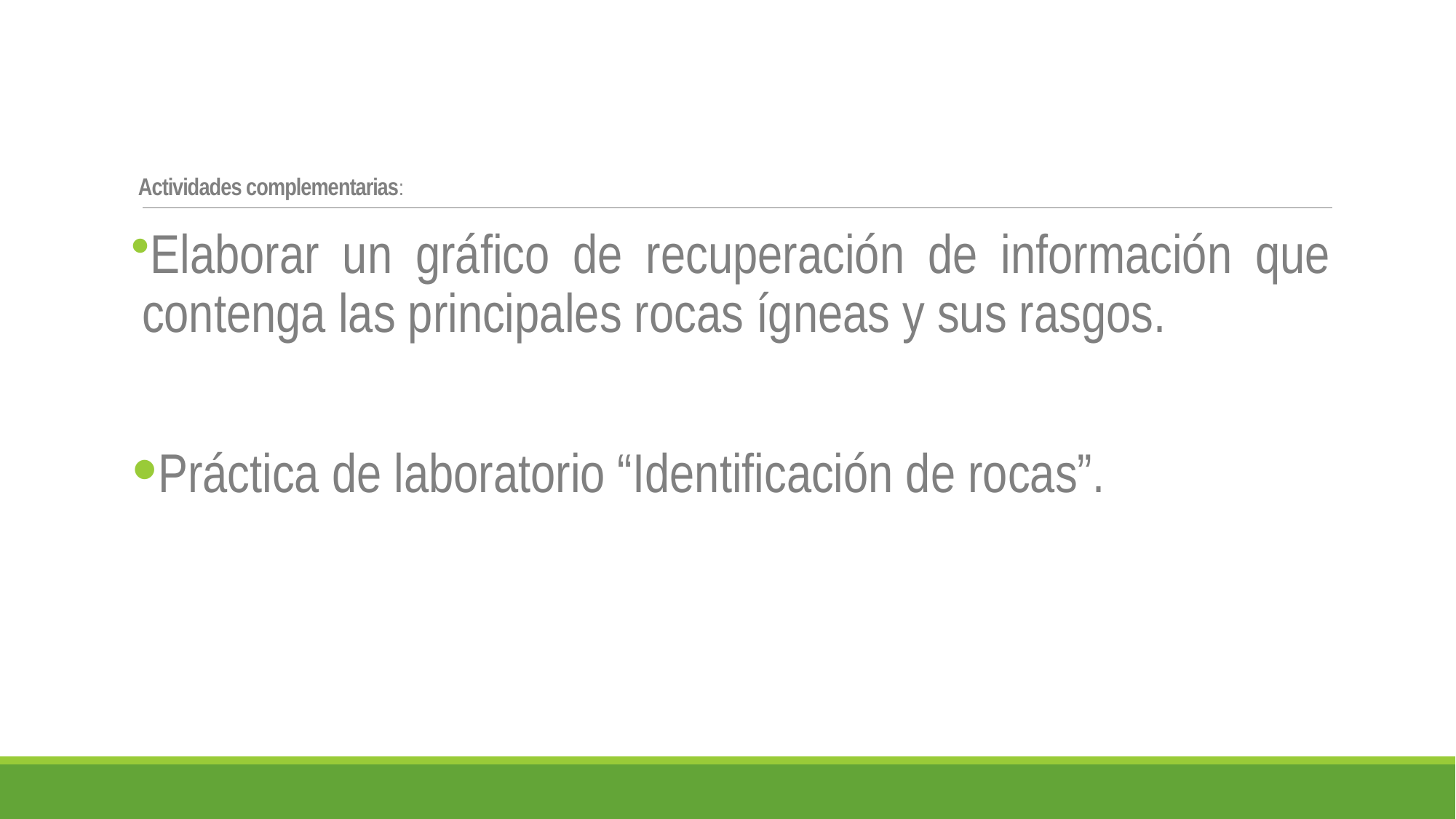

# Actividades complementarias:
Elaborar un gráfico de recuperación de información que contenga las principales rocas ígneas y sus rasgos.

Práctica de laboratorio “Identificación de rocas”.